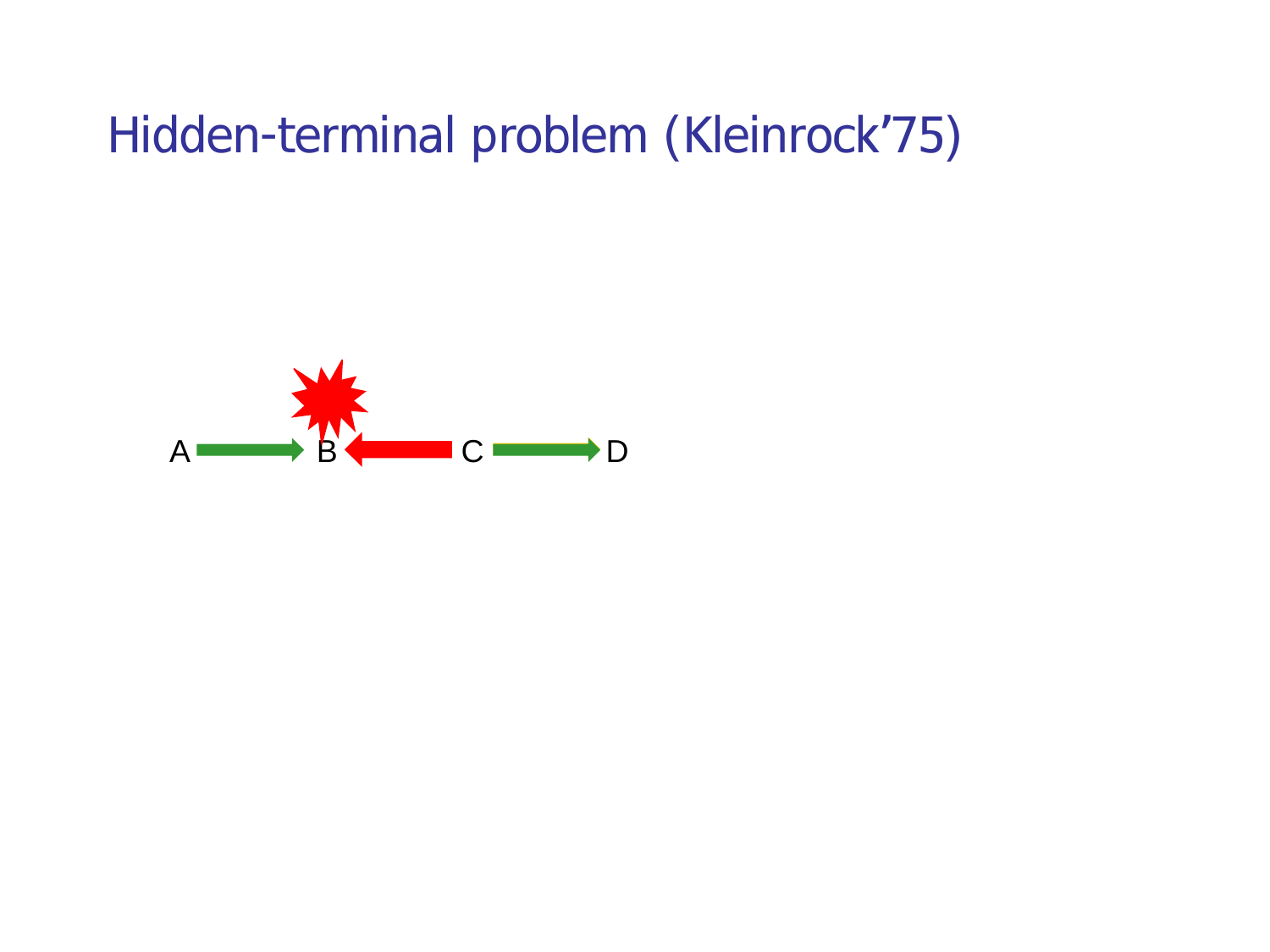

# Hidden-terminal problem (Kleinrock’75)

A
B
C
D